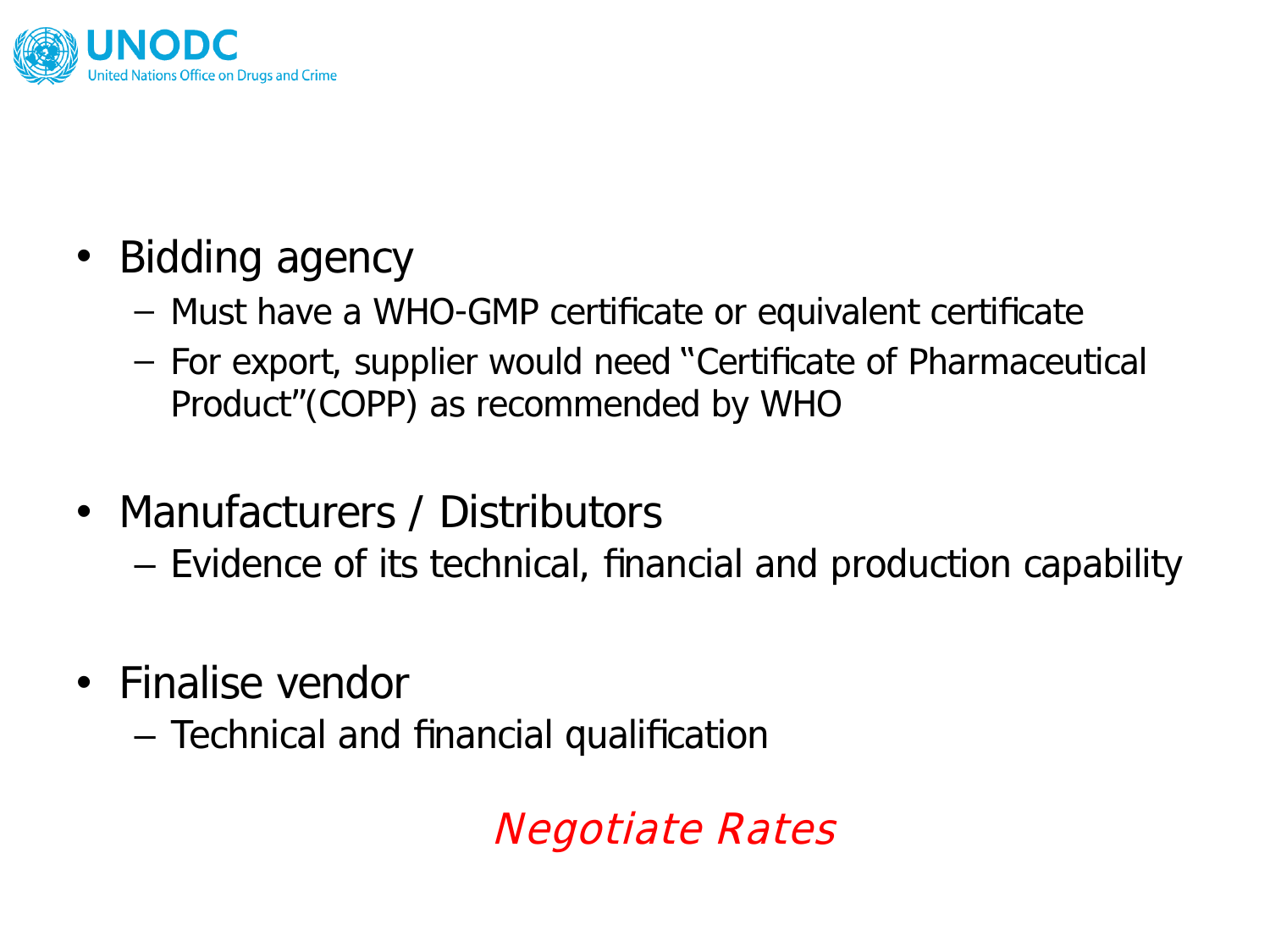

#
Bidding agency
Must have a WHO-GMP certificate or equivalent certificate
For export, supplier would need “Certificate of Pharmaceutical Product”(COPP) as recommended by WHO

Manufacturers / Distributors
Evidence of its technical, financial and production capability

Finalise vendor
Technical and financial qualification

Negotiate Rates